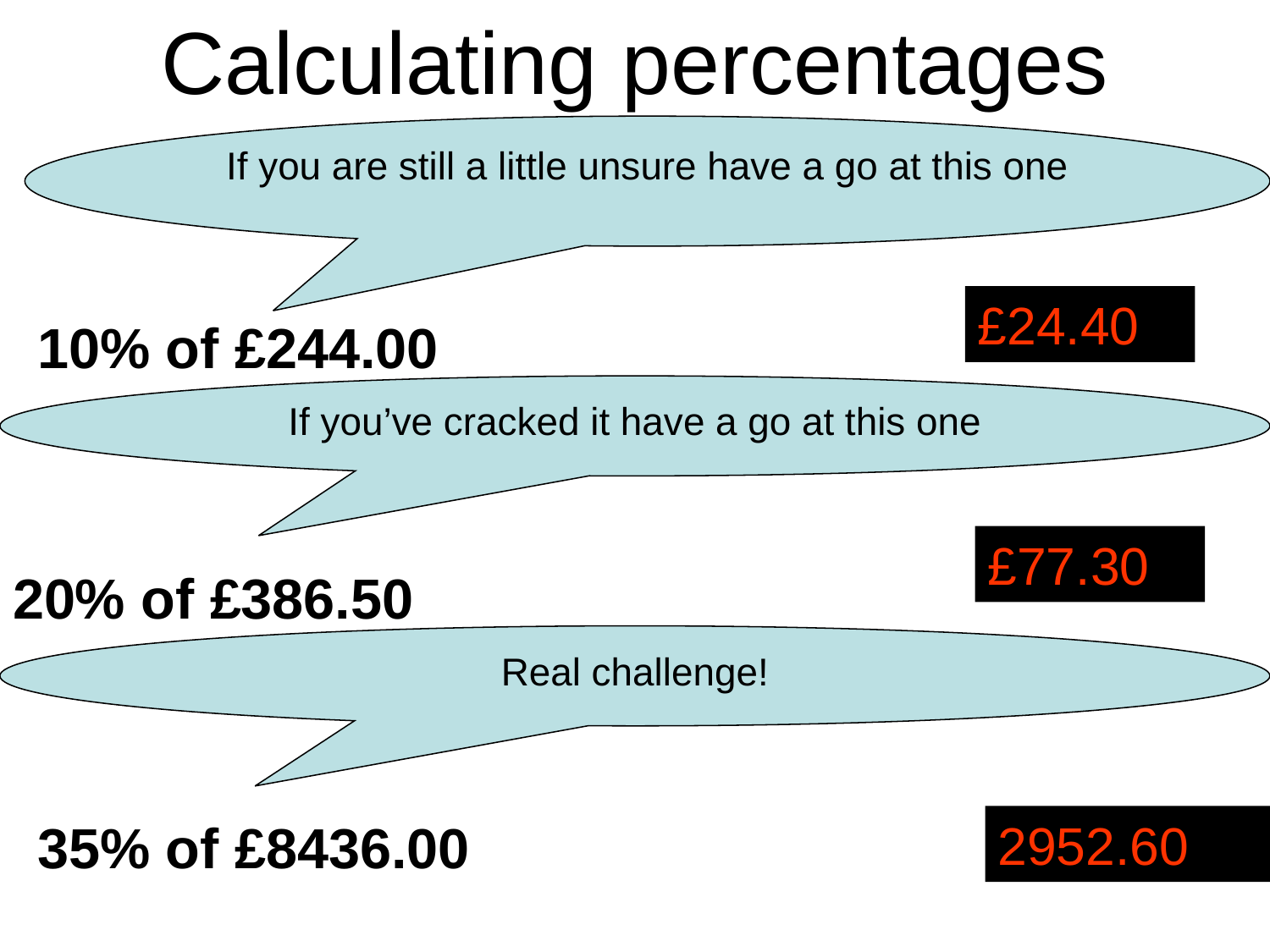

Calculating percentages

If you are still a little unsure have a go at this one
£24.40
10% of £244.00
If you’ve cracked it have a go at this one
£77.30
20% of £386.50
Real challenge!
35% of £8436.00
2952.60